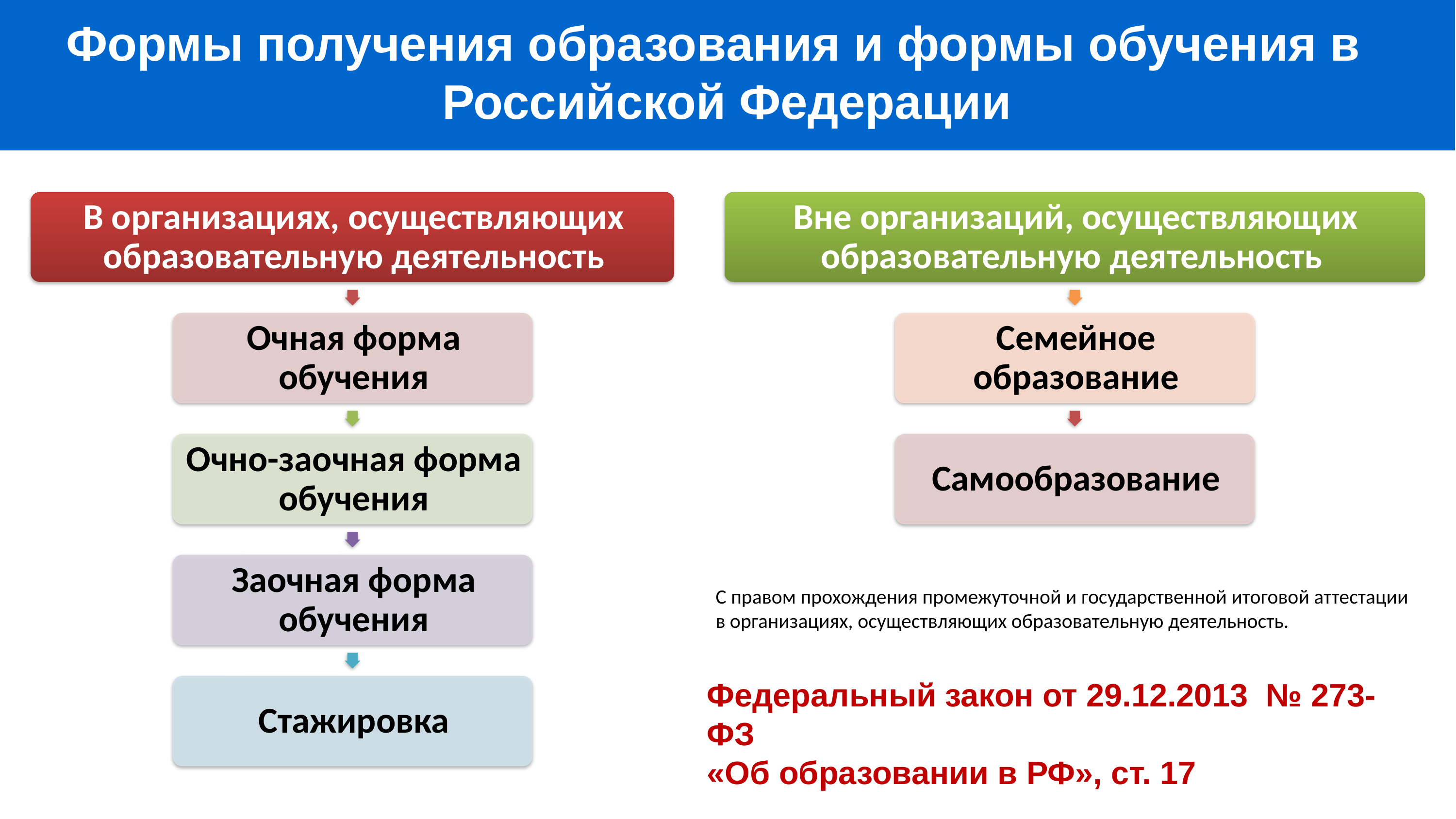

Формы получения образования и формы обучения в
Российской Федерации

В организациях, осуществляющих образовательную деятельность
Очная форма обучения
Очно-заочная форма обучения
Заочная форма обучения
Стажировка
Вне организаций, осуществляющих образовательную деятельность
Семейное образование
Самообразование
С правом прохождения промежуточной и государственной итоговой аттестации в организациях, осуществляющих образовательную деятельность.
Федеральный закон от 29.12.2013  № 273-ФЗ
«Об образовании в РФ», ст. 17